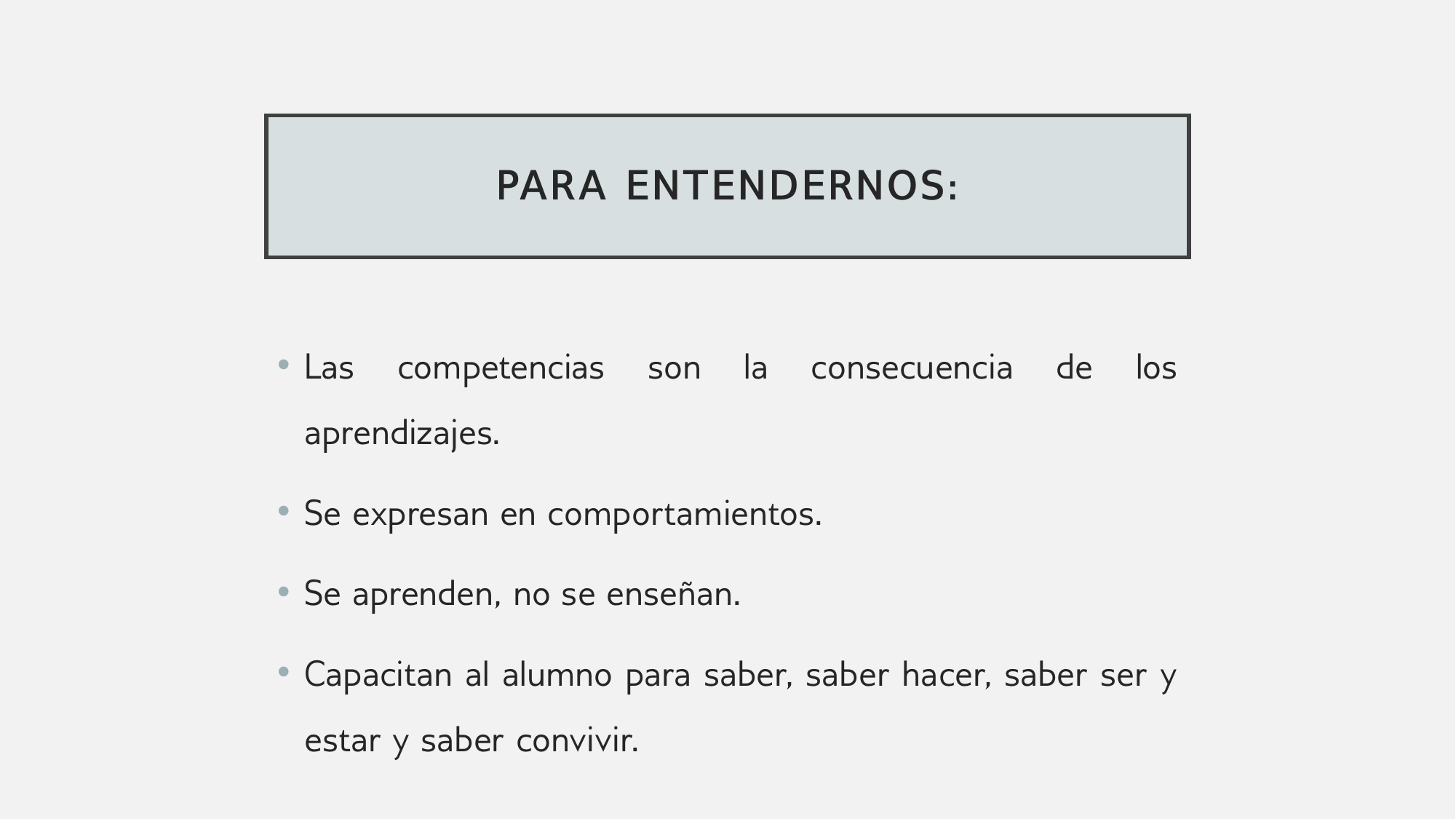

# Para entendernos:
Las competencias son la consecuencia de los aprendizajes.
Se expresan en comportamientos.
Se aprenden, no se enseñan.
Capacitan al alumno para saber, saber hacer, saber ser y estar y saber convivir.